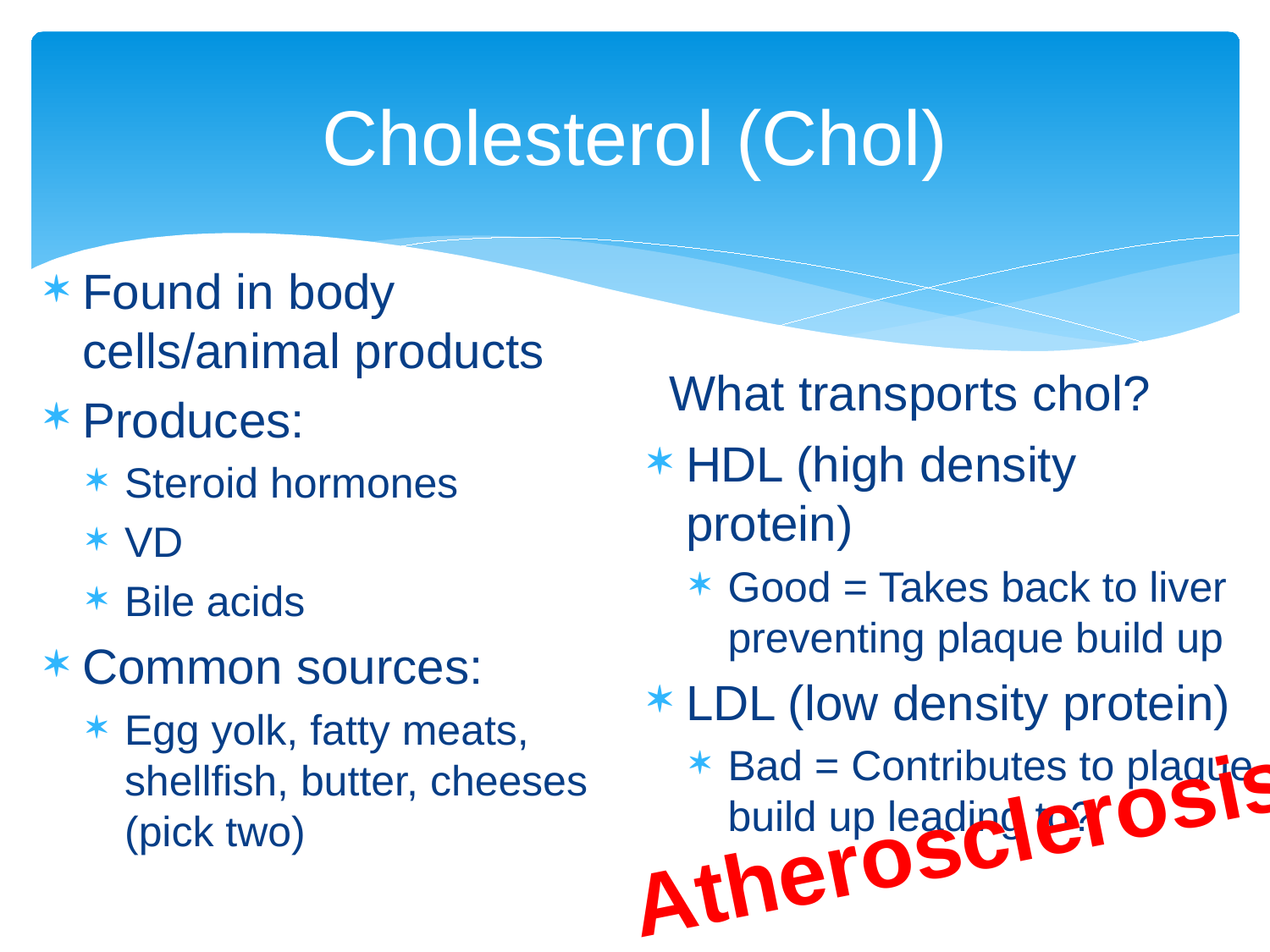

# Cholesterol (Chol)
Found in body cells/animal products
Produces:
Steroid hormones
VD
Bile acids
Common sources:
Egg yolk, fatty meats, shellfish, butter, cheeses (pick two)

What transports chol?
HDL (high density protein)
Good = Takes back to liver preventing plaque build up
LDL (low density protein)
Bad = Contributes to plaque build up leading to?
Atherosclerosis